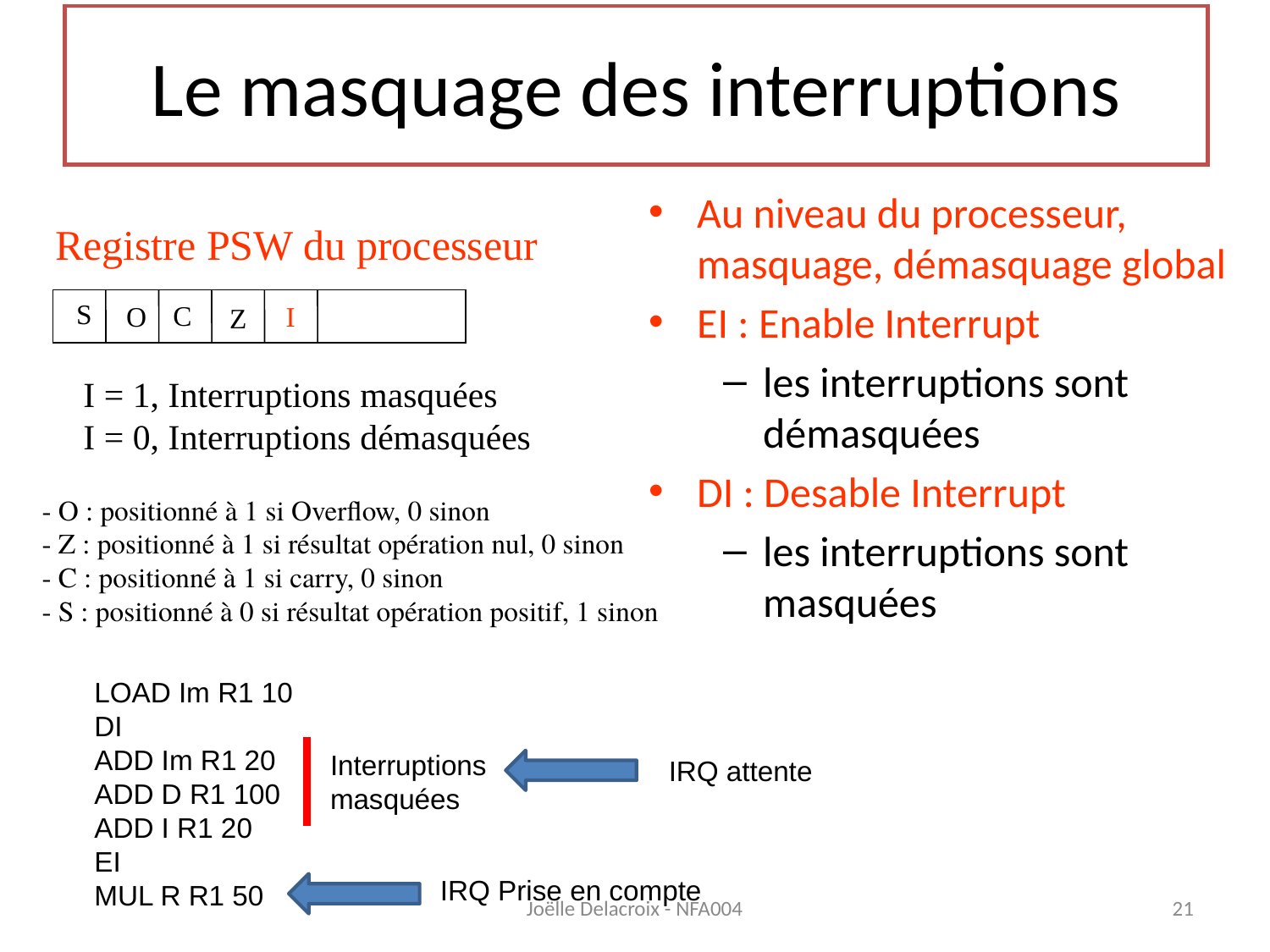

Le masquage des interruptions
Au niveau du processeur, masquage, démasquage global
EI : Enable Interrupt
les interruptions sont démasquées
DI : Desable Interrupt
les interruptions sont masquées

Registre PSW du processeur

S

C
I
O
Z
I = 1, Interruptions masquées
I = 0, Interruptions démasquées
- O : positionné à 1 si Overflow, 0 sinon
- Z : positionné à 1 si résultat opération nul, 0 sinon
- C : positionné à 1 si carry, 0 sinon
- S : positionné à 0 si résultat opération positif, 1 sinon

LOAD Im R1 10
DI
ADD Im R1 20
ADD D R1 100
ADD I R1 20
EI
MUL R R1 50
Interruptions
masquées
IRQ attente

IRQ Prise en compte

Joëlle Delacroix - NFA004
21